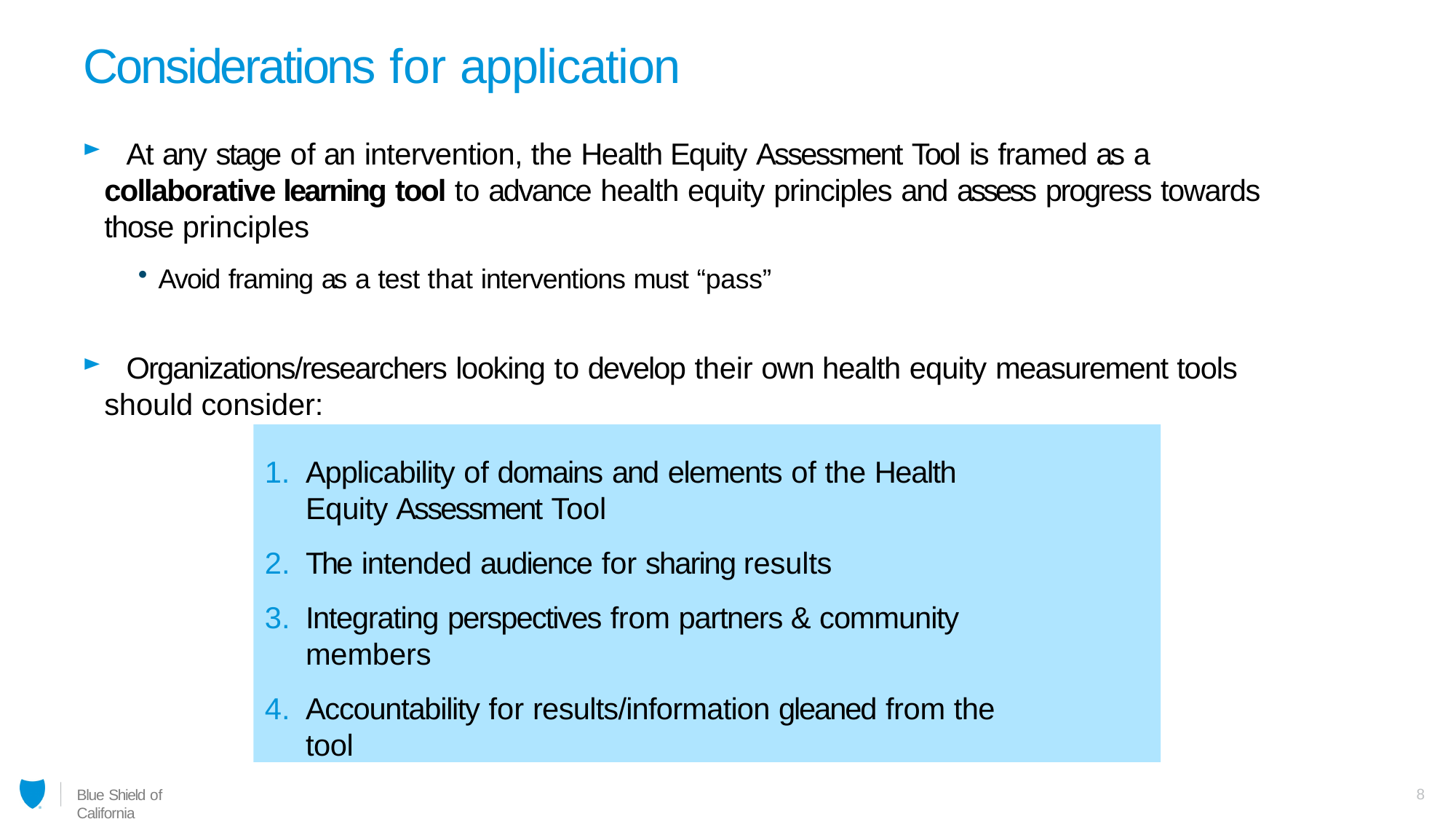

# Considerations for application
	At any stage of an intervention, the Health Equity Assessment Tool is framed as a collaborative learning tool to advance health equity principles and assess progress towards those principles
Avoid framing as a test that interventions must “pass”

	Organizations/researchers looking to develop their own health equity measurement tools should consider:
Applicability of domains and elements of the Health Equity Assessment Tool
The intended audience for sharing results
Integrating perspectives from partners & community members
Accountability for results/information gleaned from the tool
8
Blue Shield of California